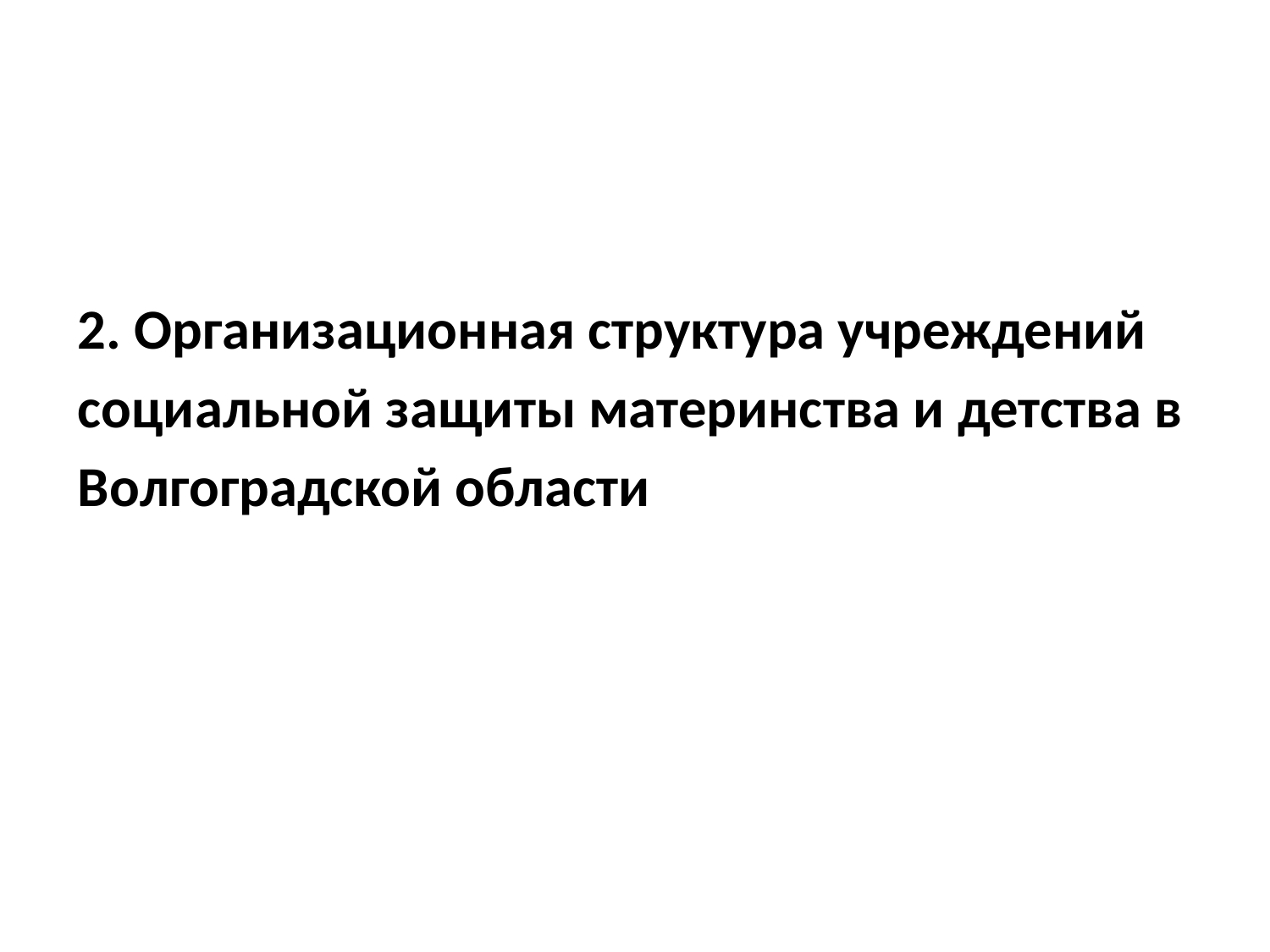

2. Организационная структура учреждений
социальной защиты материнства и детства в
Волгоградской области